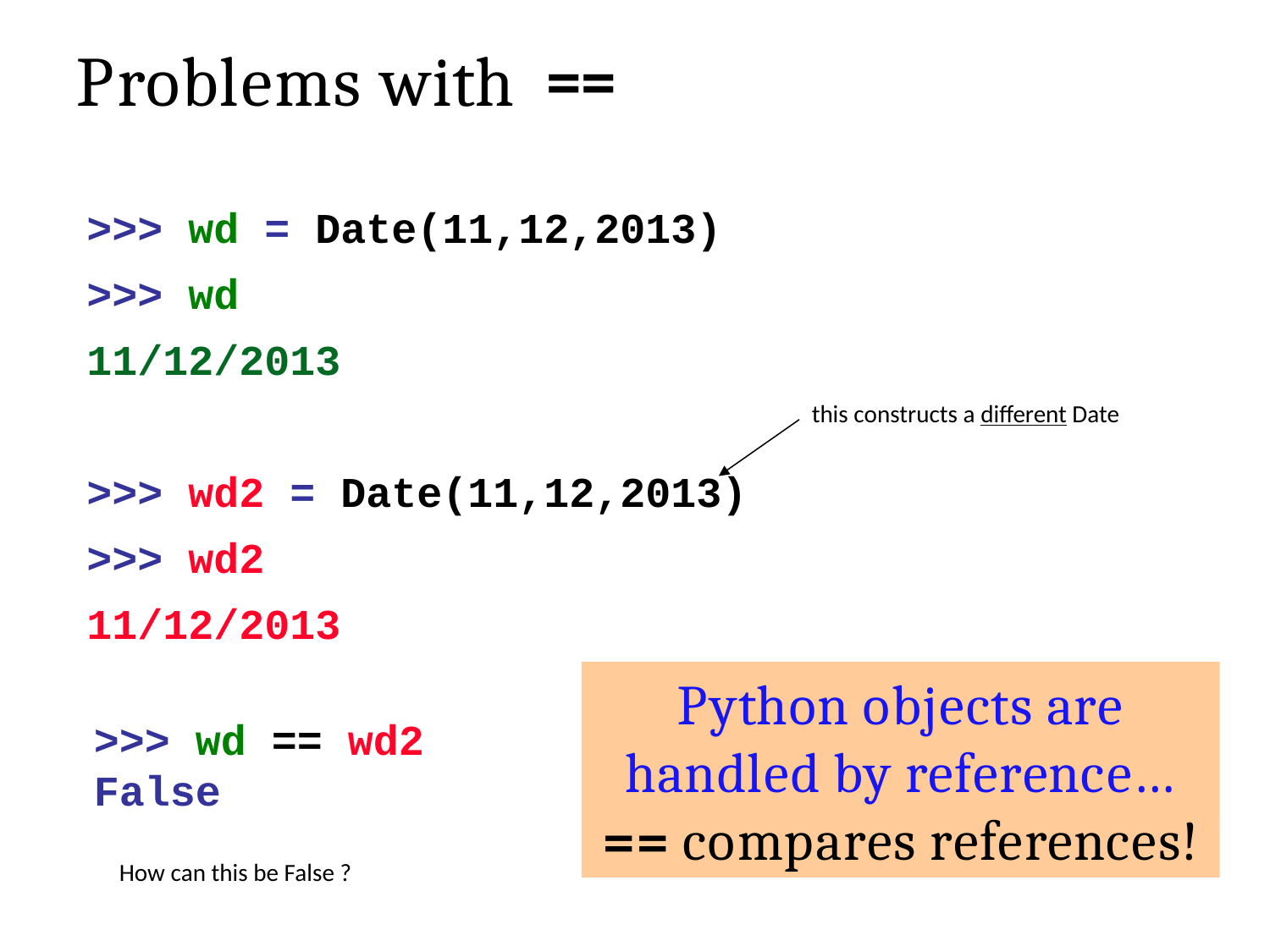

Problems with  ==
>>> wd = Date(11,12,2013)
>>> wd
11/12/2013

>>> wd2 = Date(11,12,2013)
>>> wd2
11/12/2013
this constructs a different Date

Python objects are handled by reference…
== compares references!
>>> wd == wd2
False
How can this be False ?